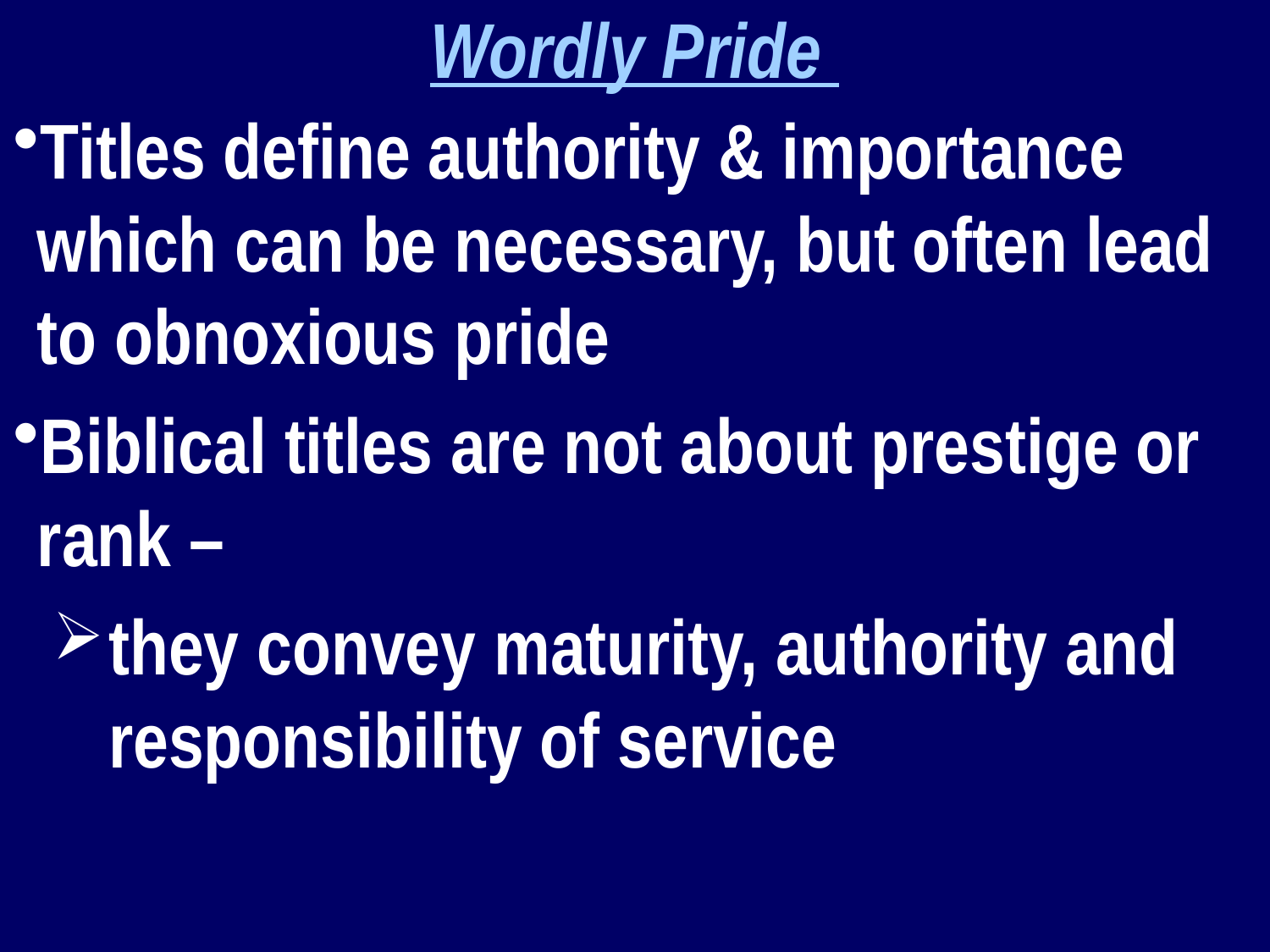

Wordly Pride
Titles define authority & importance which can be necessary, but often lead to obnoxious pride
Biblical titles are not about prestige or rank –
they convey maturity, authority and responsibility of service